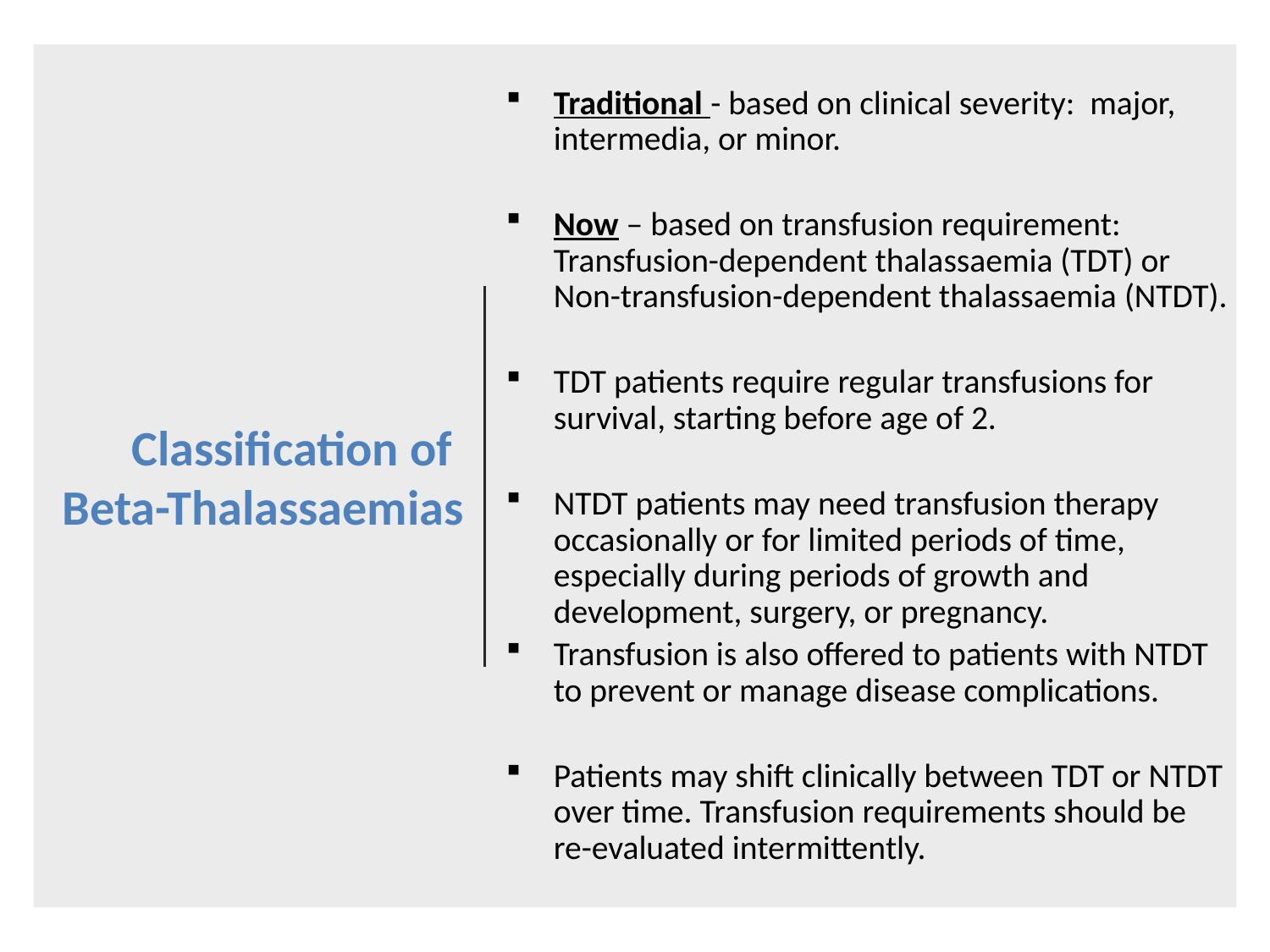

Traditional - based on clinical severity:  major, intermedia, or minor.

Now – based on transfusion requirement: Transfusion-dependent thalassaemia (TDT) or Non-transfusion-dependent thalassaemia (NTDT).

TDT patients require regular transfusions for survival, starting before age of 2.

NTDT patients may need transfusion therapy occasionally or for limited periods of time, especially during periods of growth and development, surgery, or pregnancy.
Transfusion is also offered to patients with NTDT to prevent or manage disease complications.

Patients may shift clinically between TDT or NTDT over time. Transfusion requirements should be re-evaluated intermittently.

# Classification of Beta-Thalassaemias